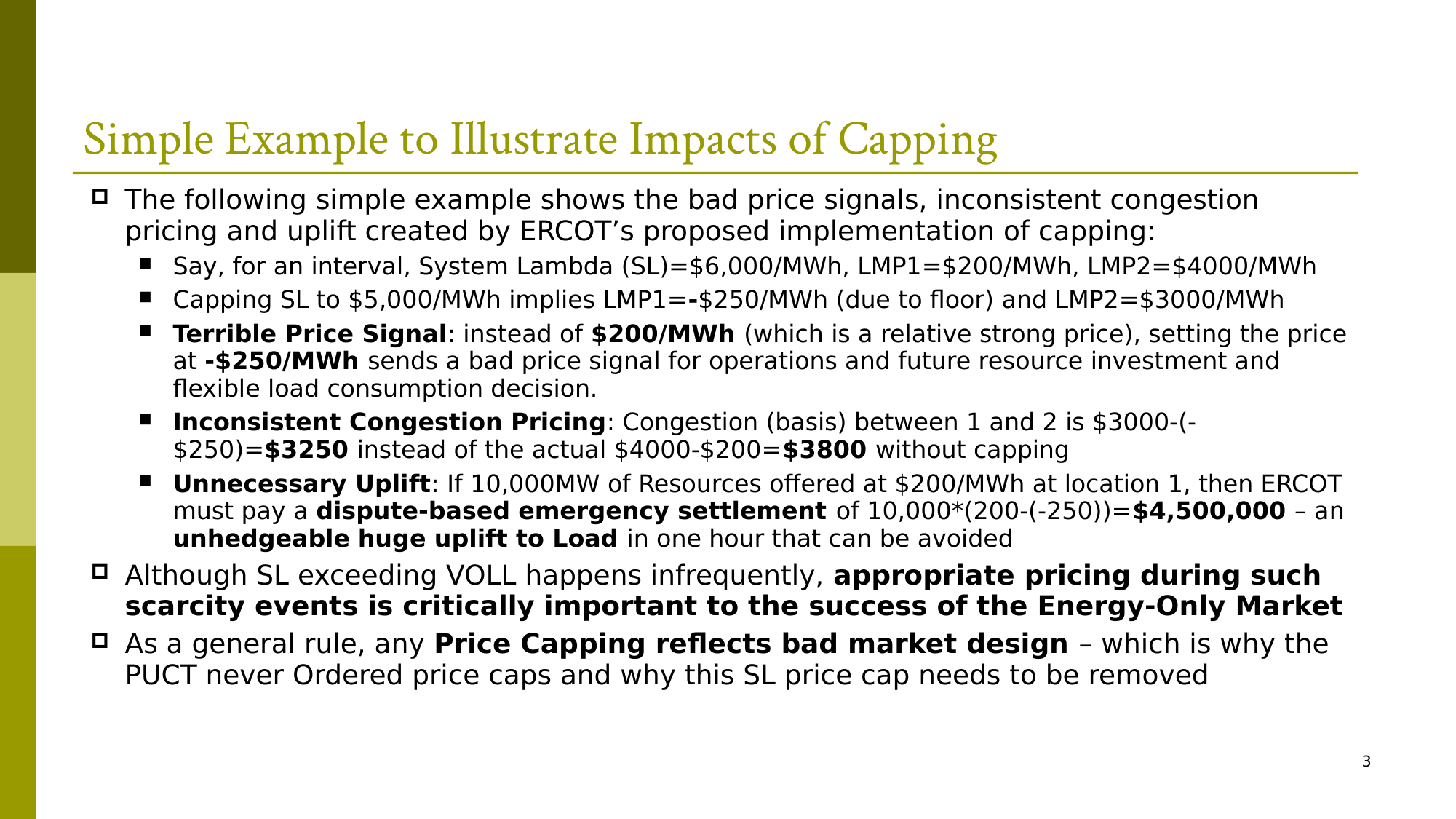

# Simple Example to Illustrate Impacts of Capping
The following simple example shows the bad price signals, inconsistent congestion pricing and uplift created by ERCOT’s proposed implementation of capping:
Say, for an interval, System Lambda (SL)=$6,000/MWh, LMP1=$200/MWh, LMP2=$4000/MWh
Capping SL to $5,000/MWh implies LMP1=-$250/MWh (due to floor) and LMP2=$3000/MWh
Terrible Price Signal: instead of $200/MWh (which is a relative strong price), setting the price at -$250/MWh sends a bad price signal for operations and future resource investment and flexible load consumption decision.
Inconsistent Congestion Pricing: Congestion (basis) between 1 and 2 is $3000-(-$250)=$3250 instead of the actual $4000-$200=$3800 without capping
Unnecessary Uplift: If 10,000MW of Resources offered at $200/MWh at location 1, then ERCOT must pay a dispute-based emergency settlement of 10,000*(200-(-250))=$4,500,000 – an unhedgeable huge uplift to Load in one hour that can be avoided
Although SL exceeding VOLL happens infrequently, appropriate pricing during such scarcity events is critically important to the success of the Energy-Only Market
As a general rule, any Price Capping reflects bad market design – which is why the PUCT never Ordered price caps and why this SL price cap needs to be removed
3